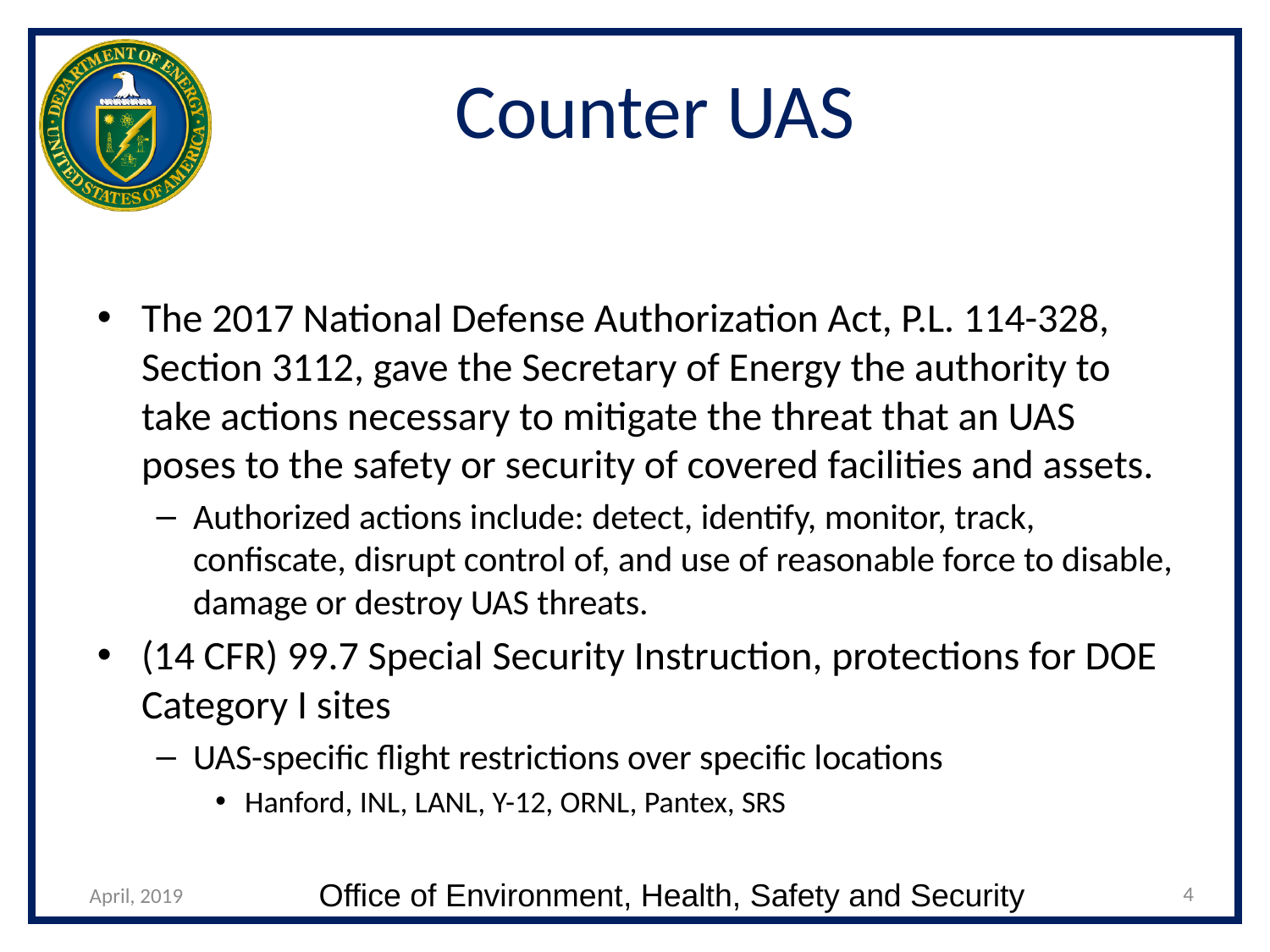

# Counter UAS
The 2017 National Defense Authorization Act, P.L. 114-328, Section 3112, gave the Secretary of Energy the authority to take actions necessary to mitigate the threat that an UAS poses to the safety or security of covered facilities and assets.
Authorized actions include: detect, identify, monitor, track, confiscate, disrupt control of, and use of reasonable force to disable, damage or destroy UAS threats.
(14 CFR) 99.7 Special Security Instruction, protections for DOE Category I sites
UAS-specific flight restrictions over specific locations
Hanford, INL, LANL, Y-12, ORNL, Pantex, SRS

4
April, 2019